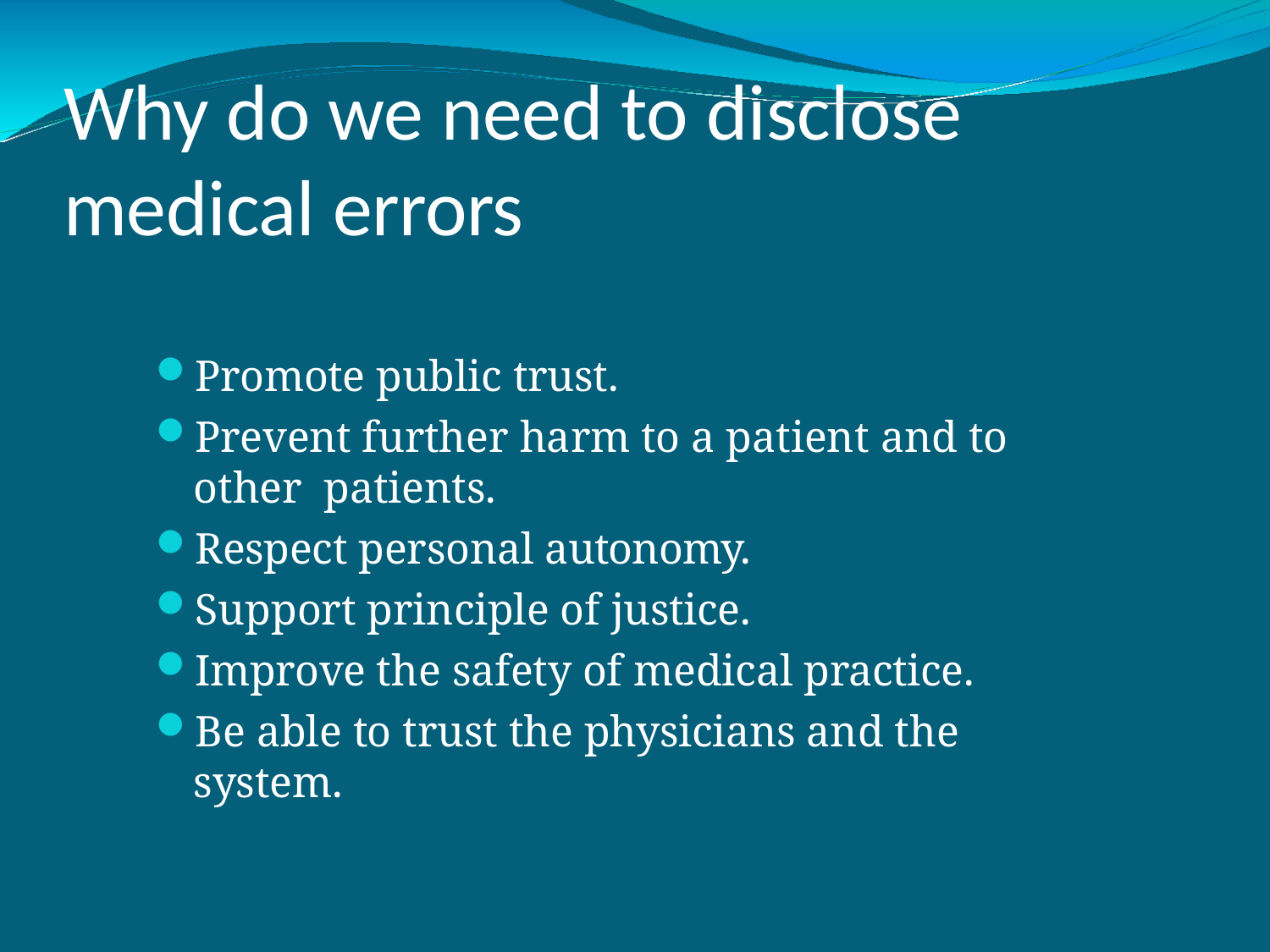

# Why do we need to disclose
medical errors
Promote public trust.
Prevent further harm to a patient and to other  patients.
Respect personal autonomy.
Support principle of justice.
Improve the safety of medical practice.
Be able to trust the physicians and the system.